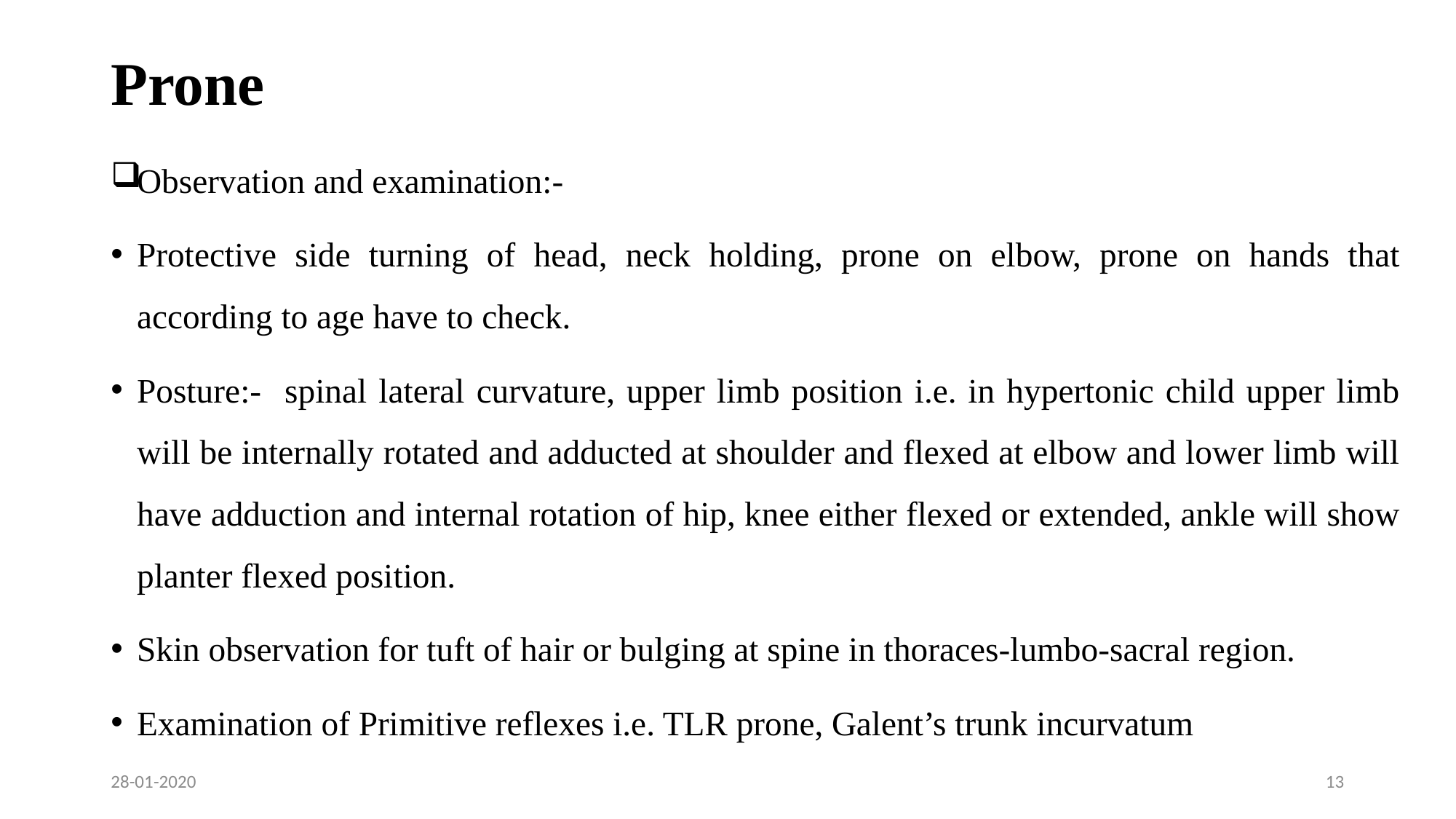

# Prone
Observation and examination:-
Protective side turning of head, neck holding, prone on elbow, prone on hands that according to age have to check.
Posture:-  spinal lateral curvature, upper limb position i.e. in hypertonic child upper limb will be internally rotated and adducted at shoulder and flexed at elbow and lower limb will have adduction and internal rotation of hip, knee either flexed or extended, ankle will show planter flexed position.
Skin observation for tuft of hair or bulging at spine in thoraces-lumbo-sacral region.
Examination of Primitive reflexes i.e. TLR prone, Galent’s trunk incurvatum
28-01-2020
13